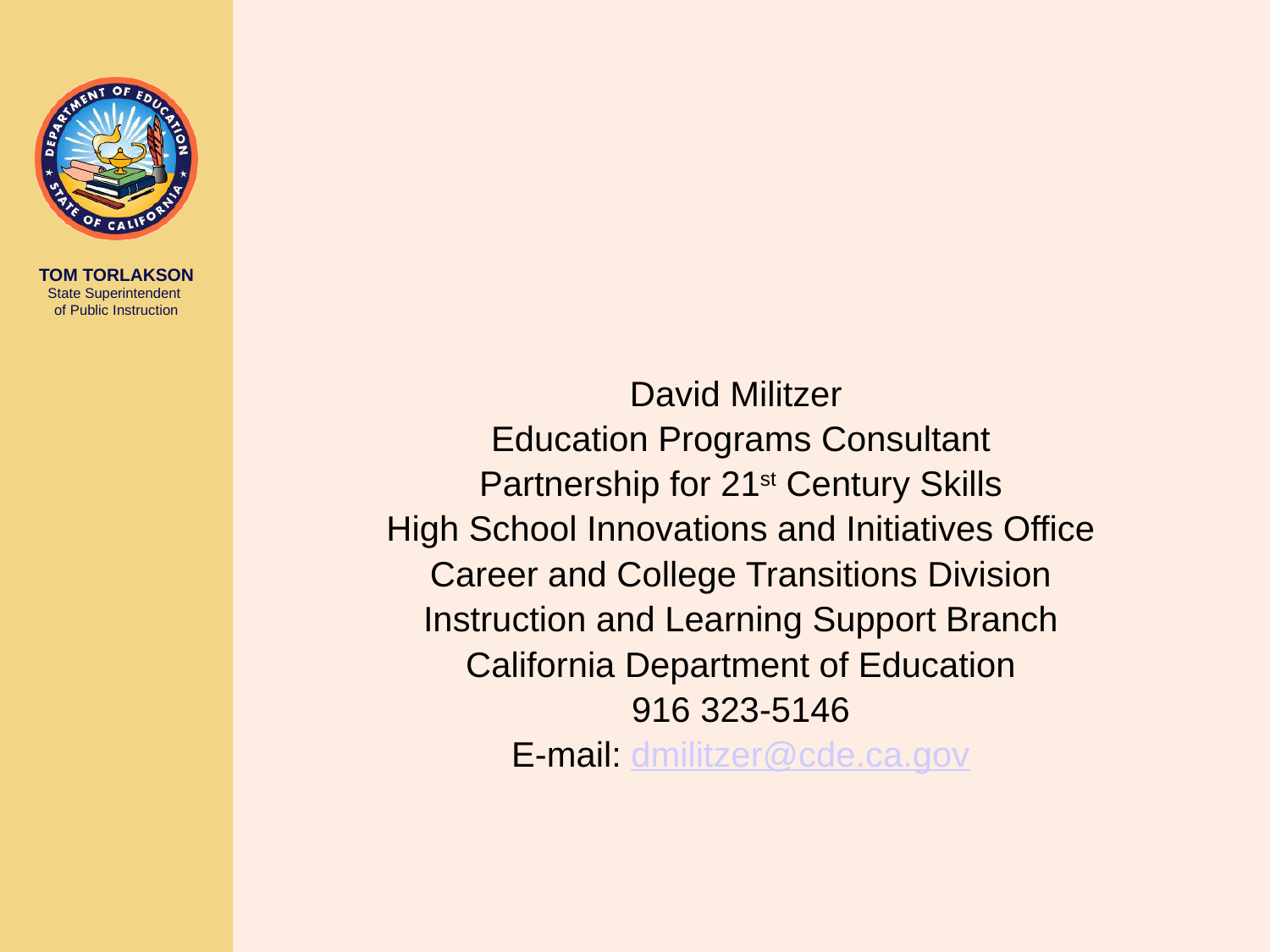

#

David Militzer
Education Programs Consultant
Partnership for 21st Century Skills
High School Innovations and Initiatives Office
Career and College Transitions Division
Instruction and Learning Support Branch
California Department of Education
916 323-5146
E-mail: dmilitzer@cde.ca.gov